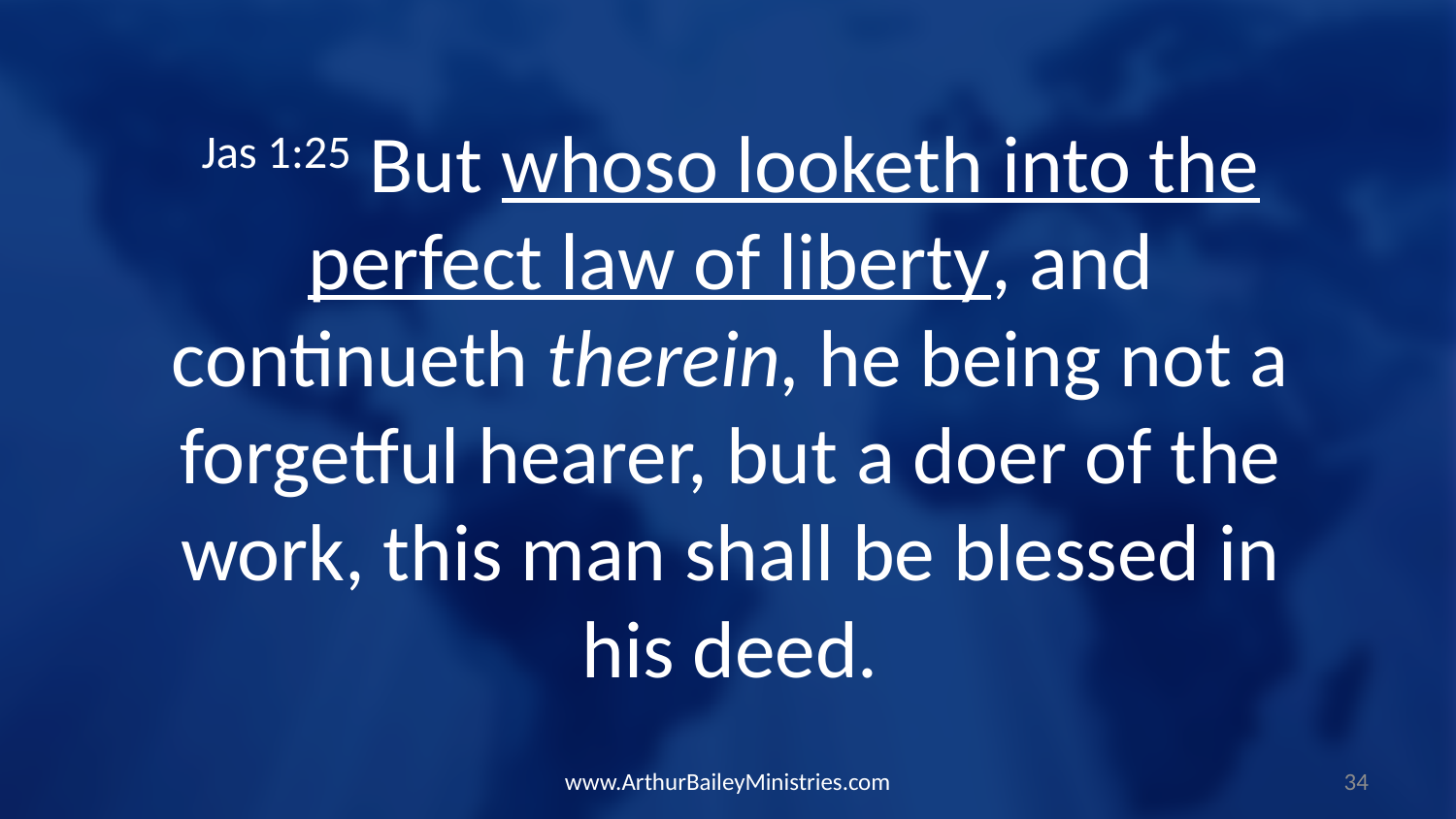

Jas 1:25 But whoso looketh into the perfect law of liberty, and continueth therein, he being not a forgetful hearer, but a doer of the work, this man shall be blessed in his deed.

www.ArthurBaileyMinistries.com
34